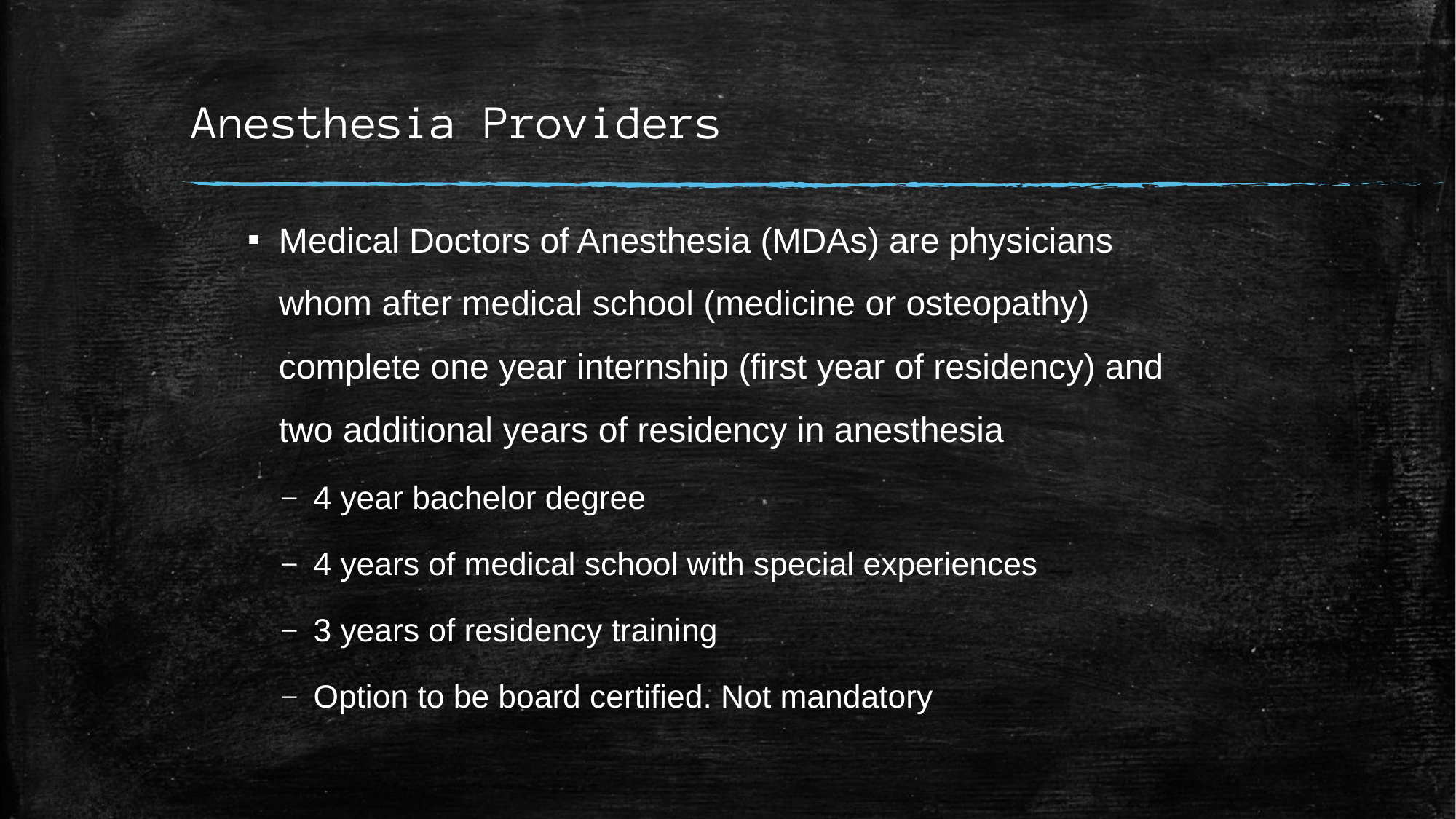

# Anesthesia Providers
Medical Doctors of Anesthesia (MDAs) are physicians whom after medical school (medicine or osteopathy) complete one year internship (first year of residency) and two additional years of residency in anesthesia
4 year bachelor degree
4 years of medical school with special experiences
3 years of residency training
Option to be board certified. Not mandatory